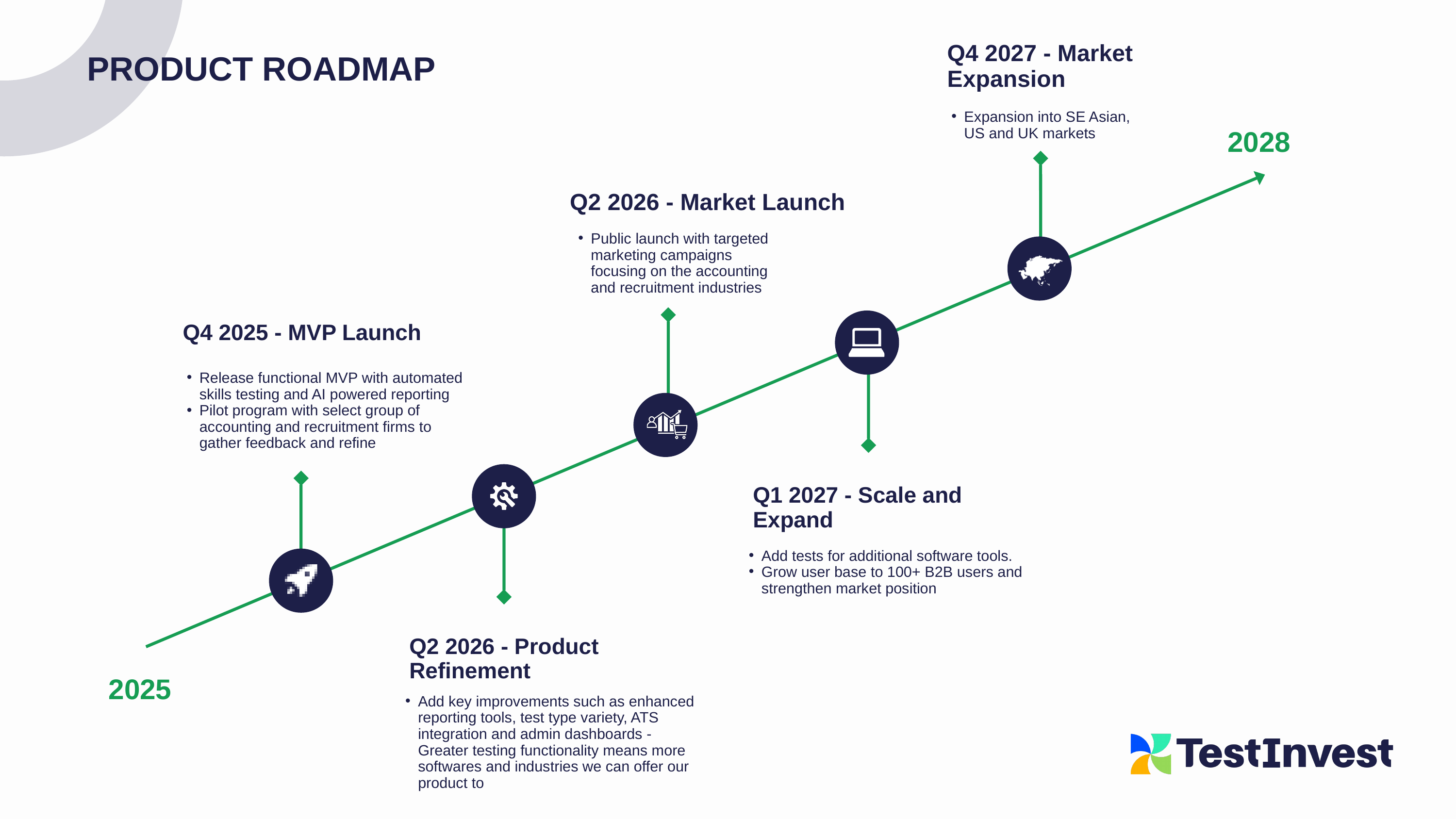

Q4 2027 - Market Expansion
PRODUCT ROADMAP
Expansion into SE Asian, US and UK markets
2028

Q2 2026 - Market Launch
Public launch with targeted marketing campaigns focusing on the accounting and recruitment industries

Q4 2025 - MVP Launch

Release functional MVP with automated skills testing and AI powered reporting
Pilot program with select group of accounting and recruitment firms to gather feedback and refine

Q1 2027 - Scale and Expand

Add tests for additional software tools.
Grow user base to 100+ B2B users and  strengthen market position

Q2 2026 - Product Refinement
Add key improvements such as enhanced reporting tools, test type variety, ATS integration and admin dashboards - Greater testing functionality means more softwares and industries we can offer our product to

2025